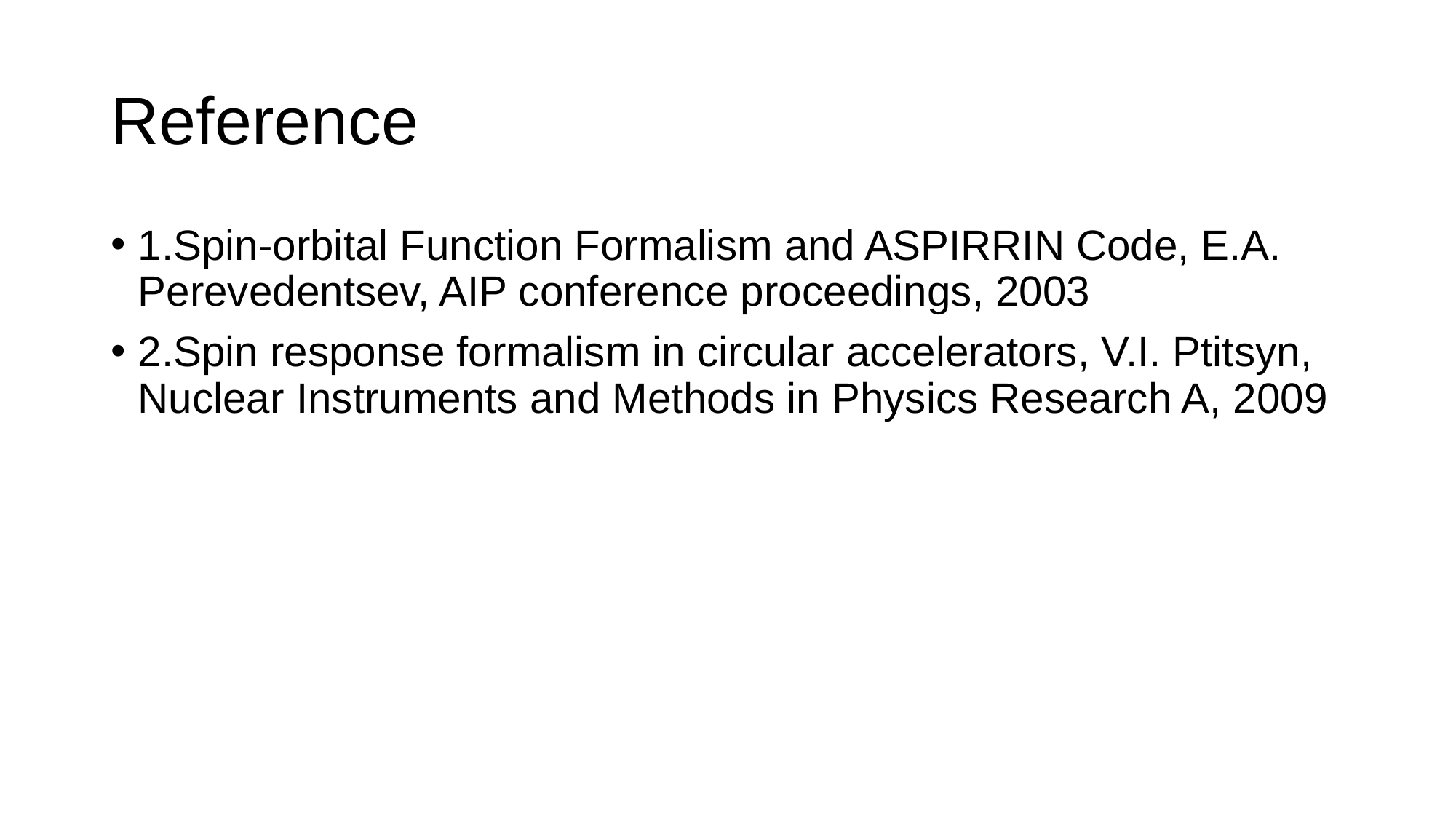

# Reference
1.Spin-orbital Function Formalism and ASPIRRIN Code, E.A. Perevedentsev, AIP conference proceedings, 2003
2.Spin response formalism in circular accelerators, V.I. Ptitsyn, Nuclear Instruments and Methods in Physics Research A, 2009